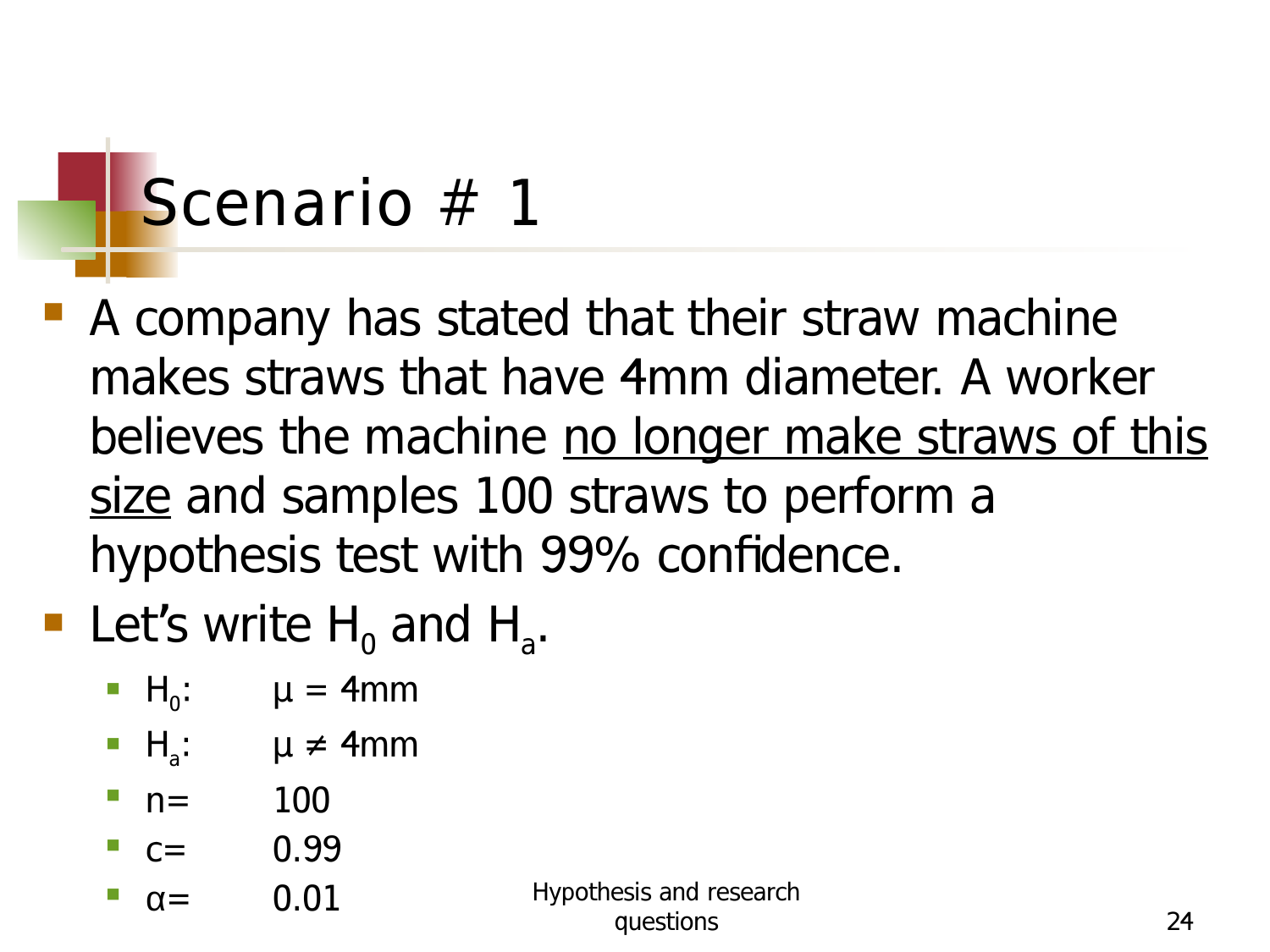

# Scenario # 1
A company has stated that their straw machine makes straws that have 4mm diameter. A worker believes the machine no longer make straws of this size and samples 100 straws to perform a hypothesis test with 99% confidence.
Let’s write H0 and Ha.
H0: 	µ = 4mm
Ha: 	µ ≠ 4mm
n= 	100
c= 	0.99
α=	0.01

Hypothesis and research questions
24